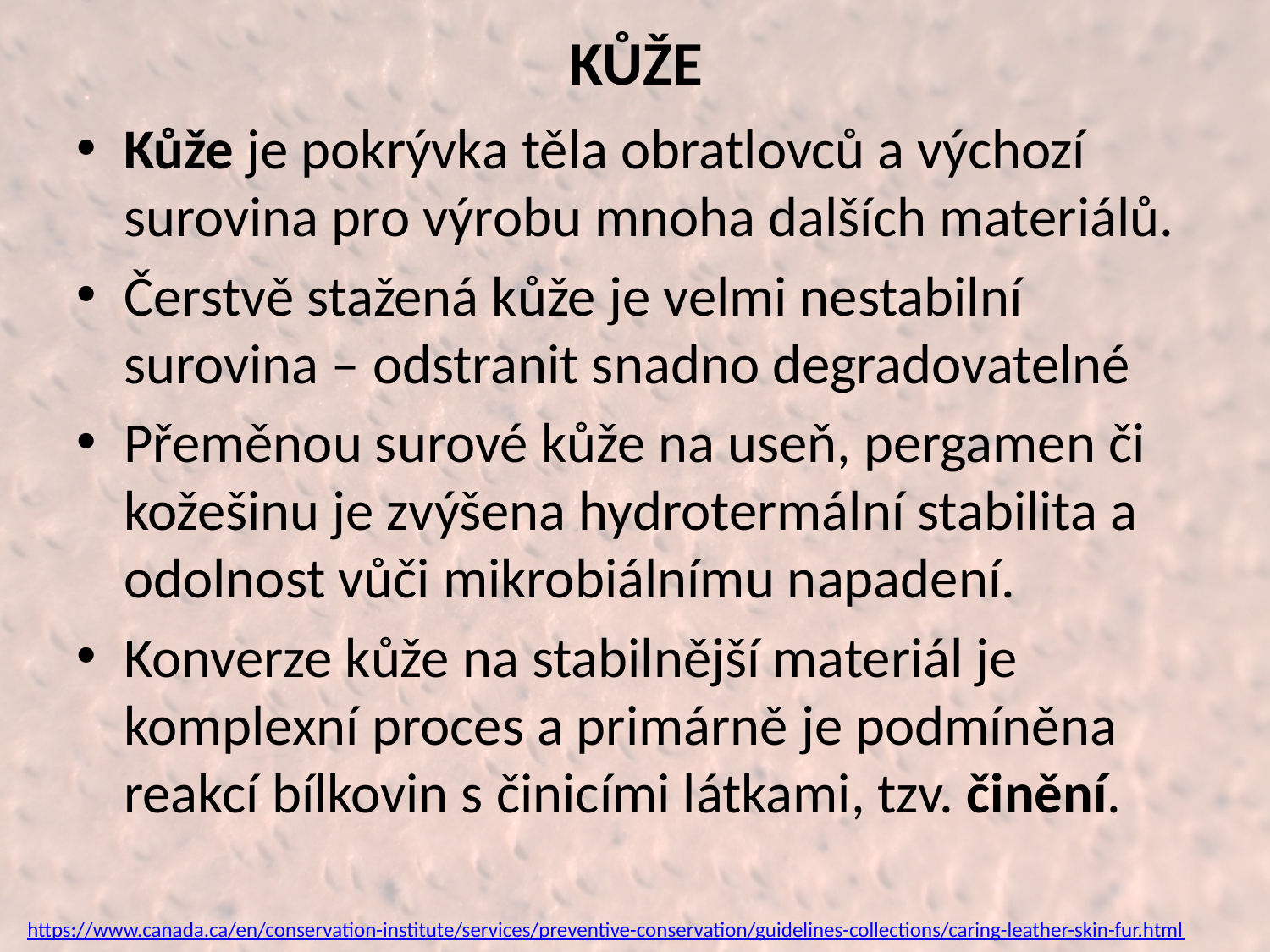

# KŮŽE
Kůže je pokrývka těla obratlovců a výchozí surovina pro výrobu mnoha dalších materiálů.
Čerstvě stažená kůže je velmi nestabilní surovina – odstranit snadno degradovatelné
Přeměnou surové kůže na useň, pergamen či kožešinu je zvýšena hydrotermální stabilita a odolnost vůči mikrobiálnímu napadení.
Konverze kůže na stabilnější materiál je komplexní proces a primárně je podmíněna reakcí bílkovin s činicími látkami, tzv. činění.
https://www.canada.ca/en/conservation-institute/services/preventive-conservation/guidelines-collections/caring-leather-skin-fur.html